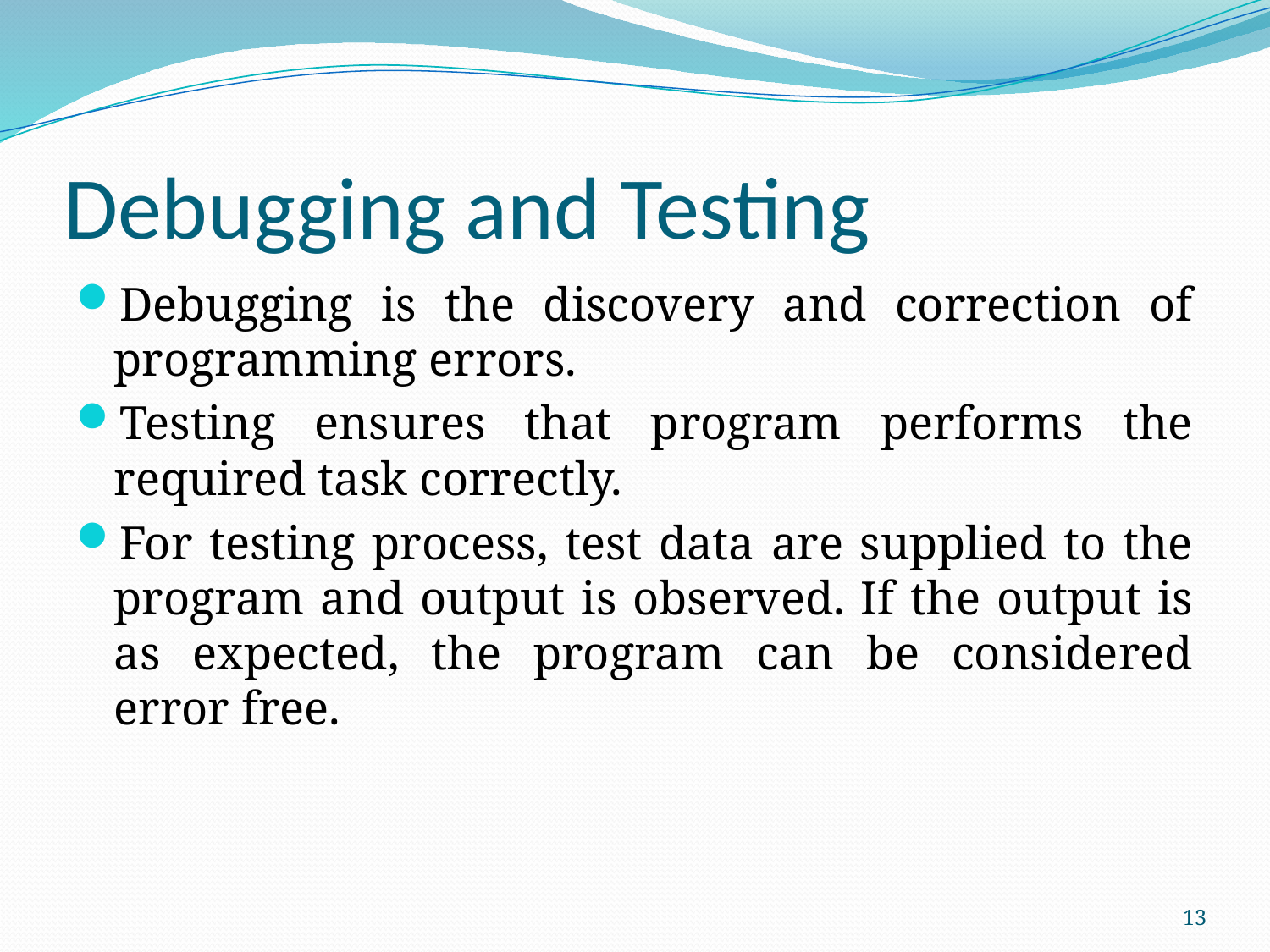

# Debugging and Testing
Debugging is the discovery and correction of programming errors.
Testing ensures that program performs the required task correctly.
For testing process, test data are supplied to the program and output is observed. If the output is as expected, the program can be considered error free.

13